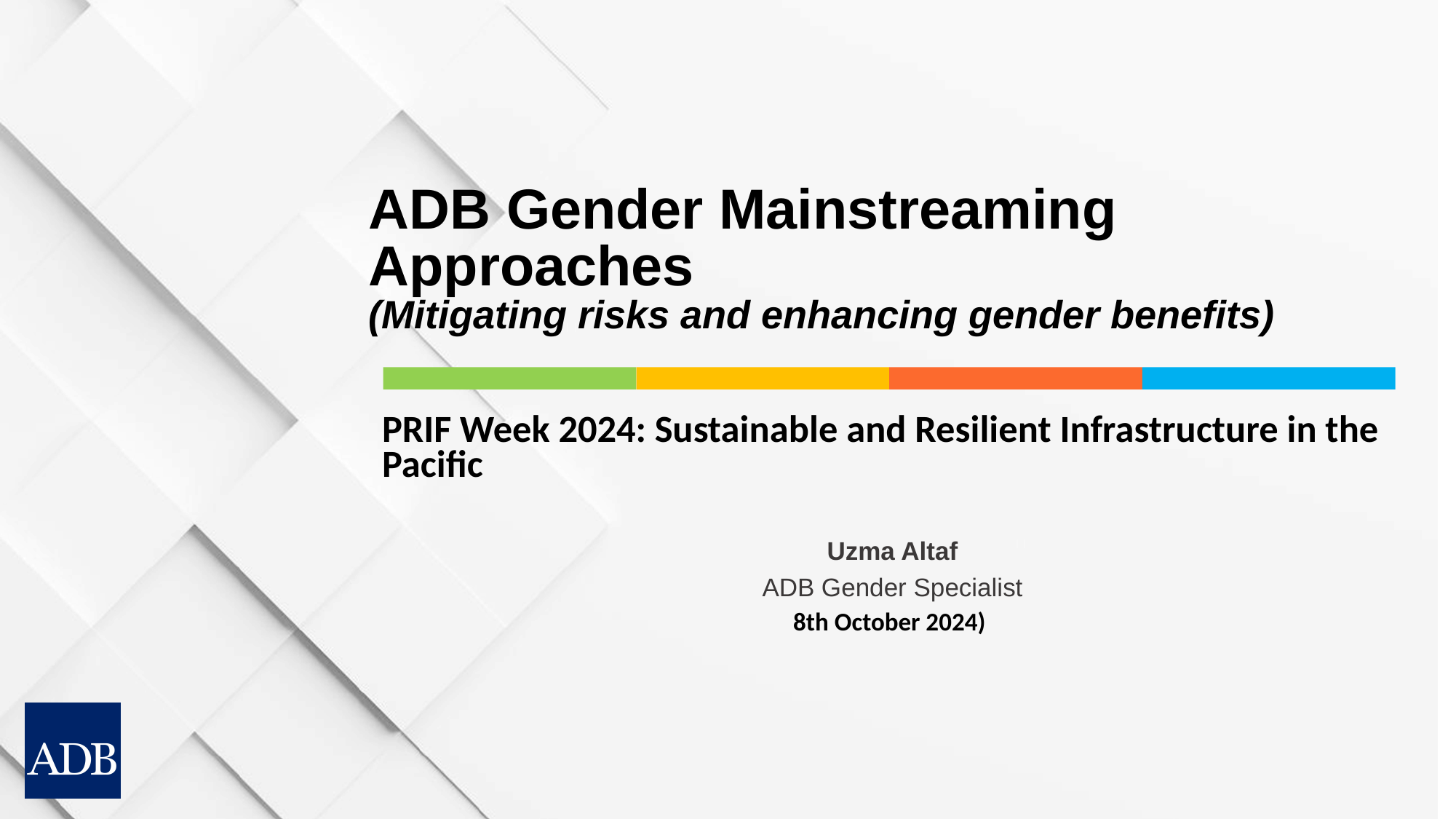

# ADB Gender Mainstreaming Approaches (Mitigating risks and enhancing gender benefits)
PRIF Week 2024: Sustainable and Resilient Infrastructure in the Pacific

Uzma Altaf
ADB Gender Specialist
8th October 2024)